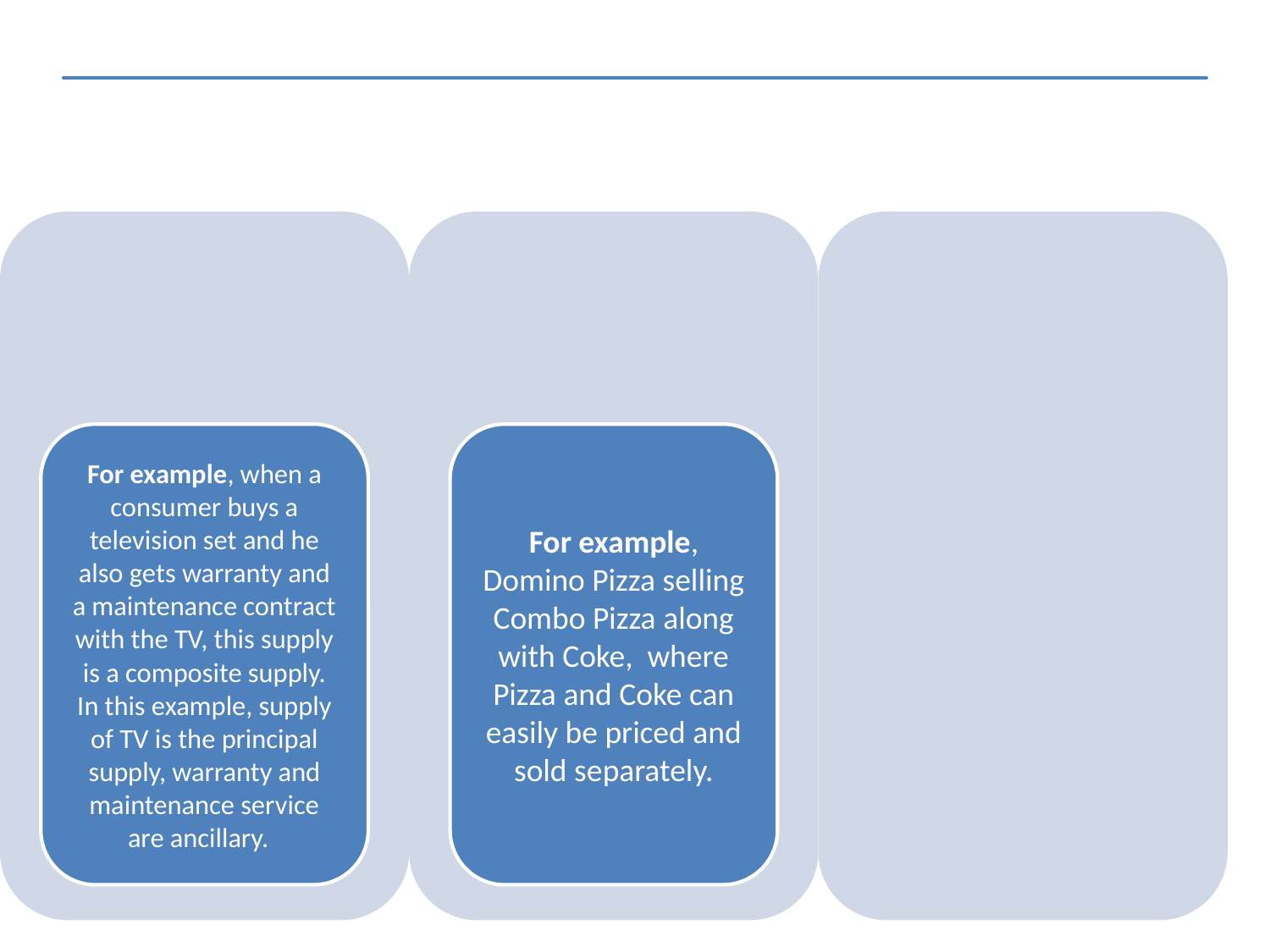

Composite & Mixed Supply
For example, when a consumer buys a television set and he also gets warranty and a maintenance contract with the TV, this supply is a composite supply. In this example, supply of TV is the principal supply, warranty and maintenance service are ancillary.
For example, Domino Pizza selling Combo Pizza along with Coke,  where Pizza and Coke can easily be priced and sold separately.